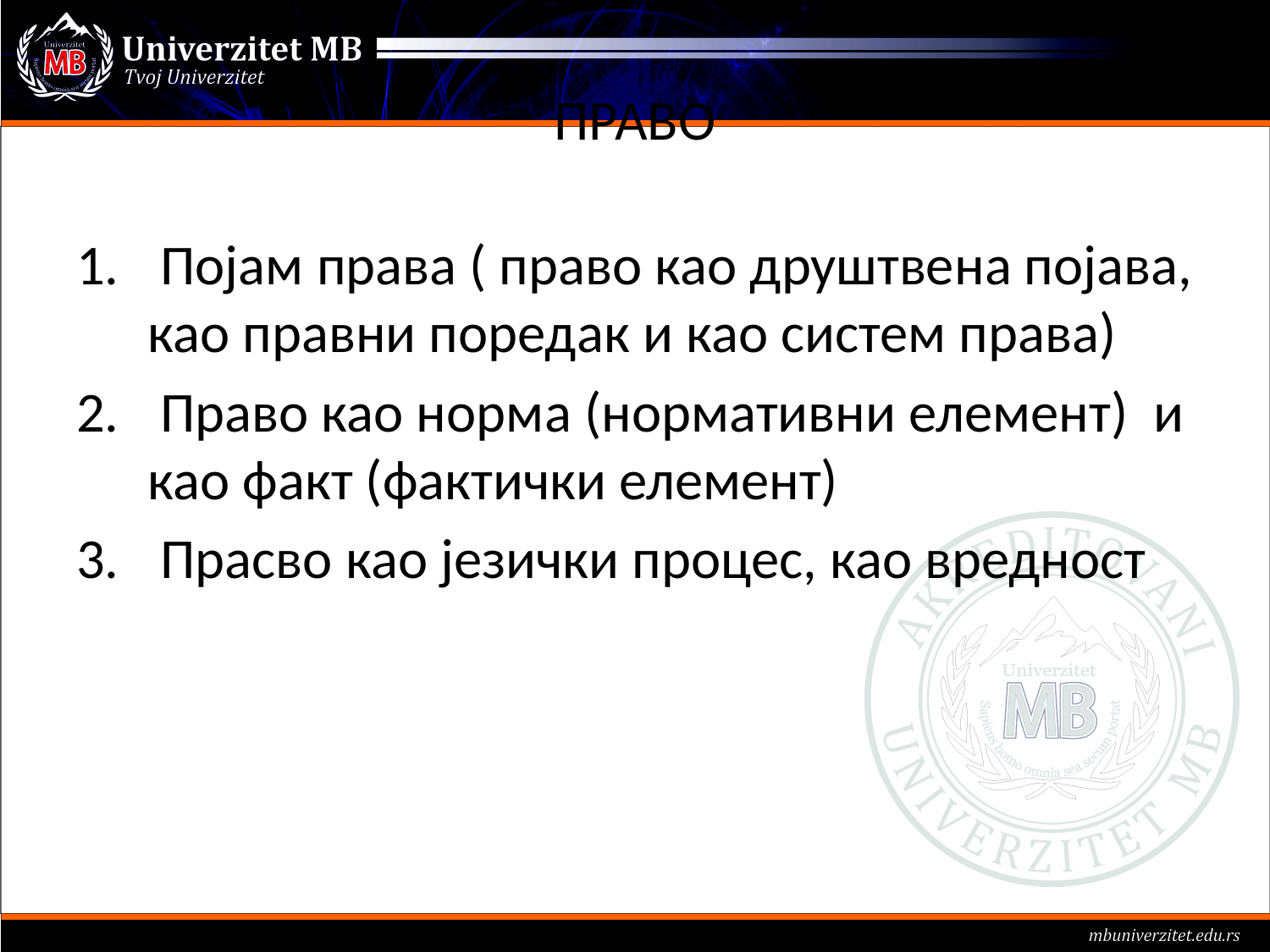

# ПРАВО
 Појам права ( право као друштвена појава, као правни поредак и као систем права)
 Право као норма (нормативни елемент)  и као факт (фактички елемент)
 Прасво као језички процес, као вредност